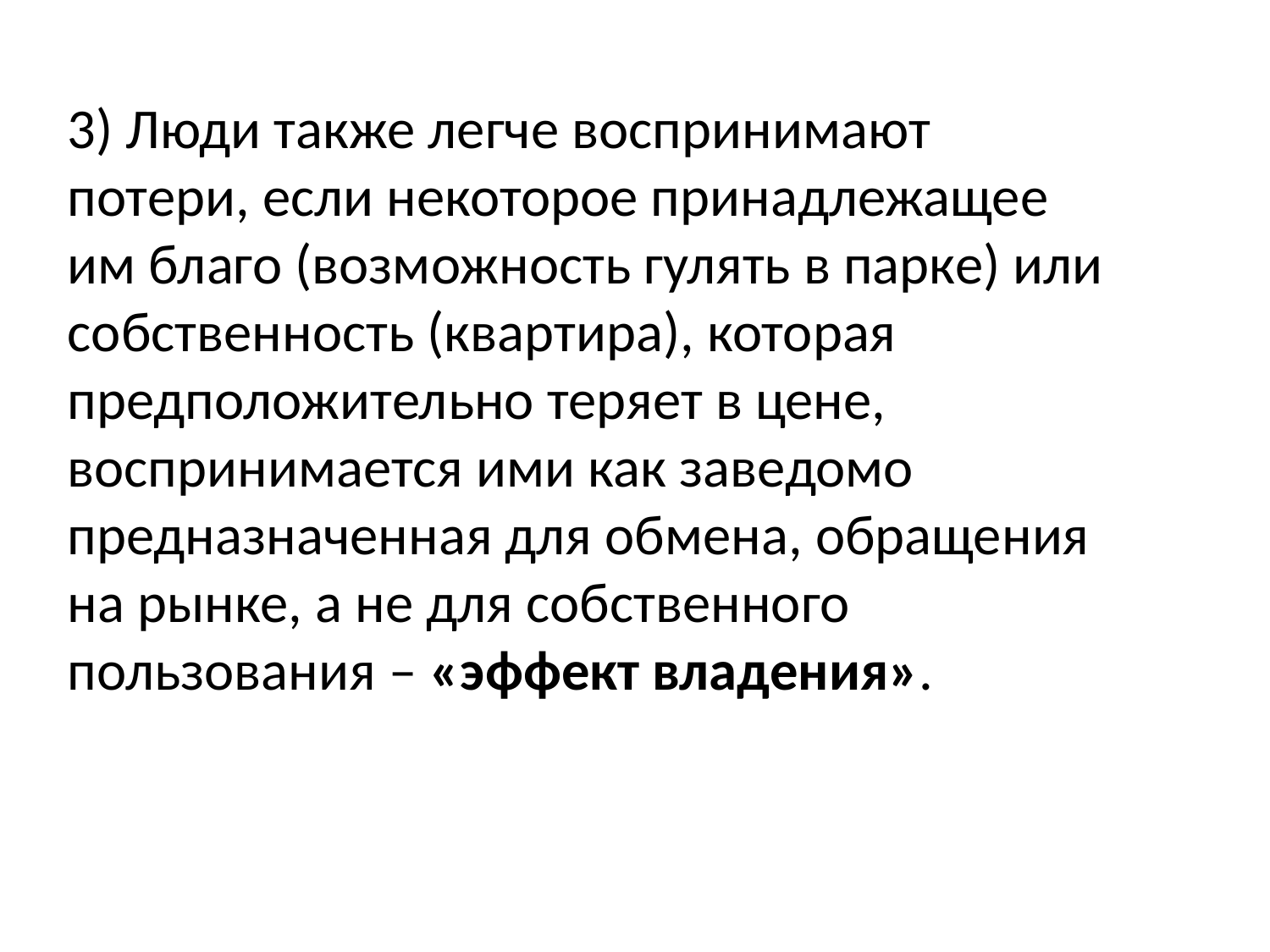

3) Люди также легче воспринимают потери, если некоторое принадлежащее им благо (возможность гулять в парке) или собственность (квартира), которая предположительно теряет в цене, воспринимается ими как заведомо предназначенная для обмена, обращения на рынке, а не для собственного пользования – «эффект владения».